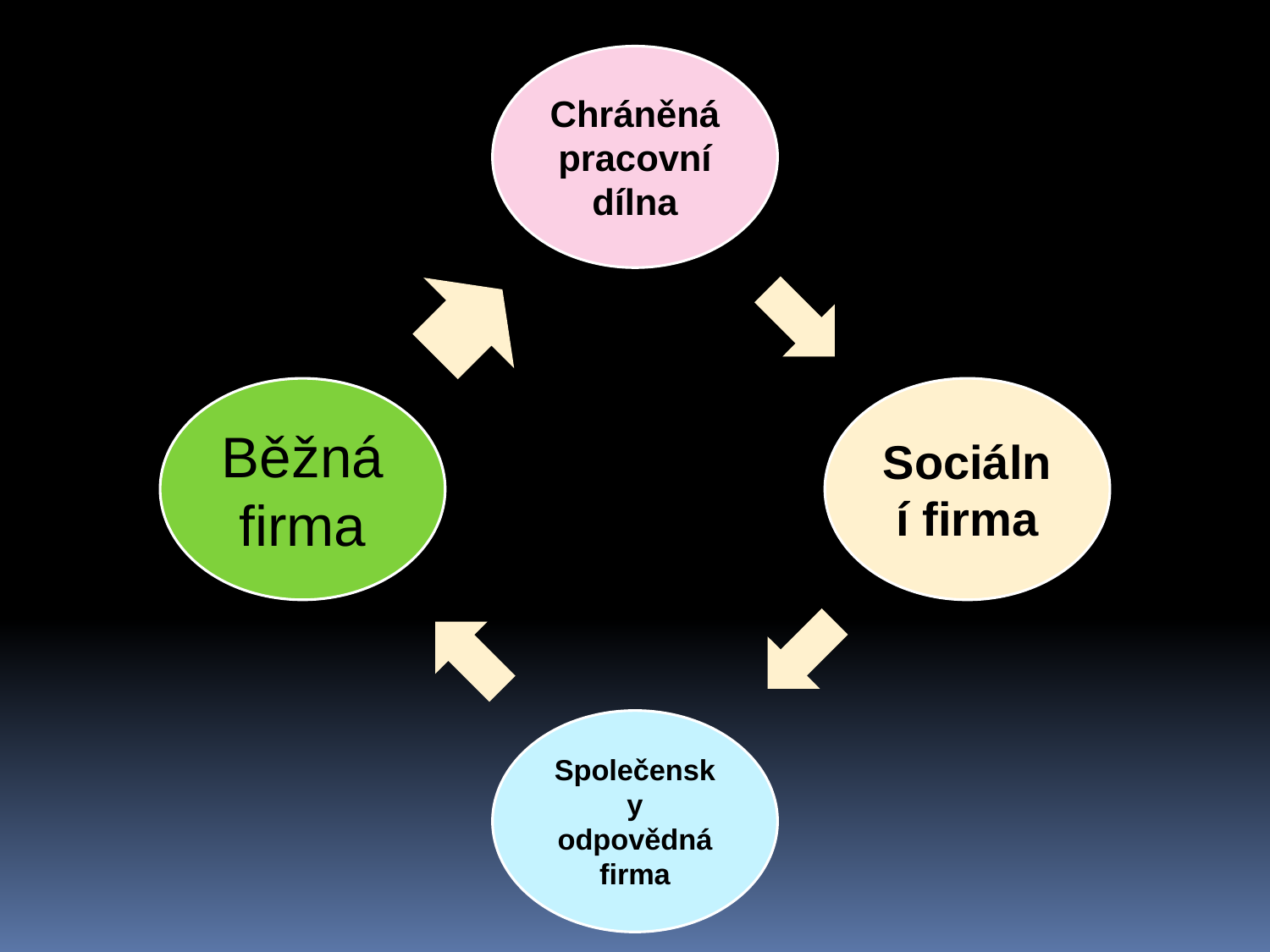

Chráněná pracovní dílna
Sociální firma
Společensky odpovědná firma
Běžná firma